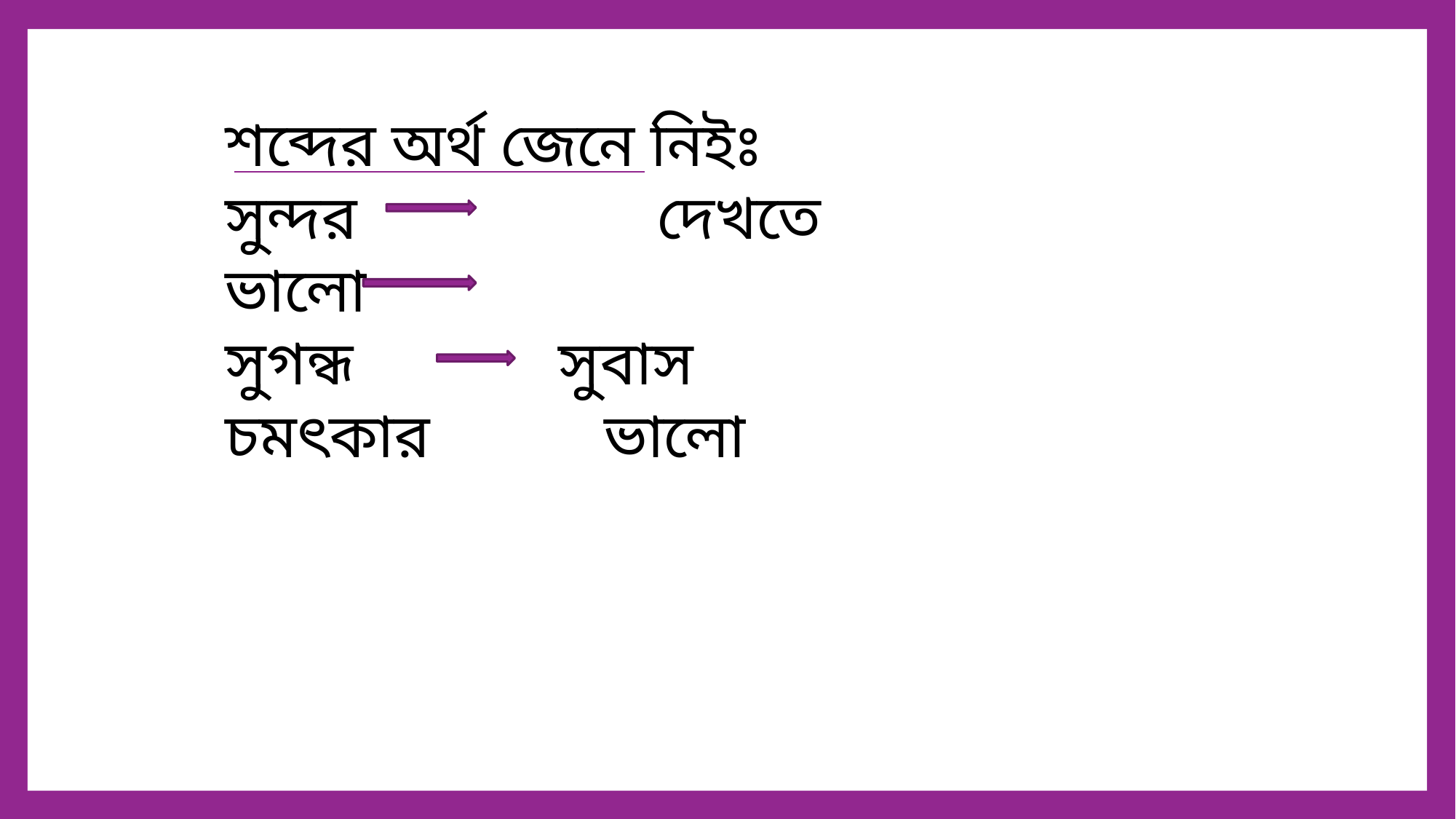

শব্দের অর্থ জেনে নিইঃ
সুন্দর                   দেখতে ভালো
সুগন্ধ             সুবাস
চমৎকার           ভালো